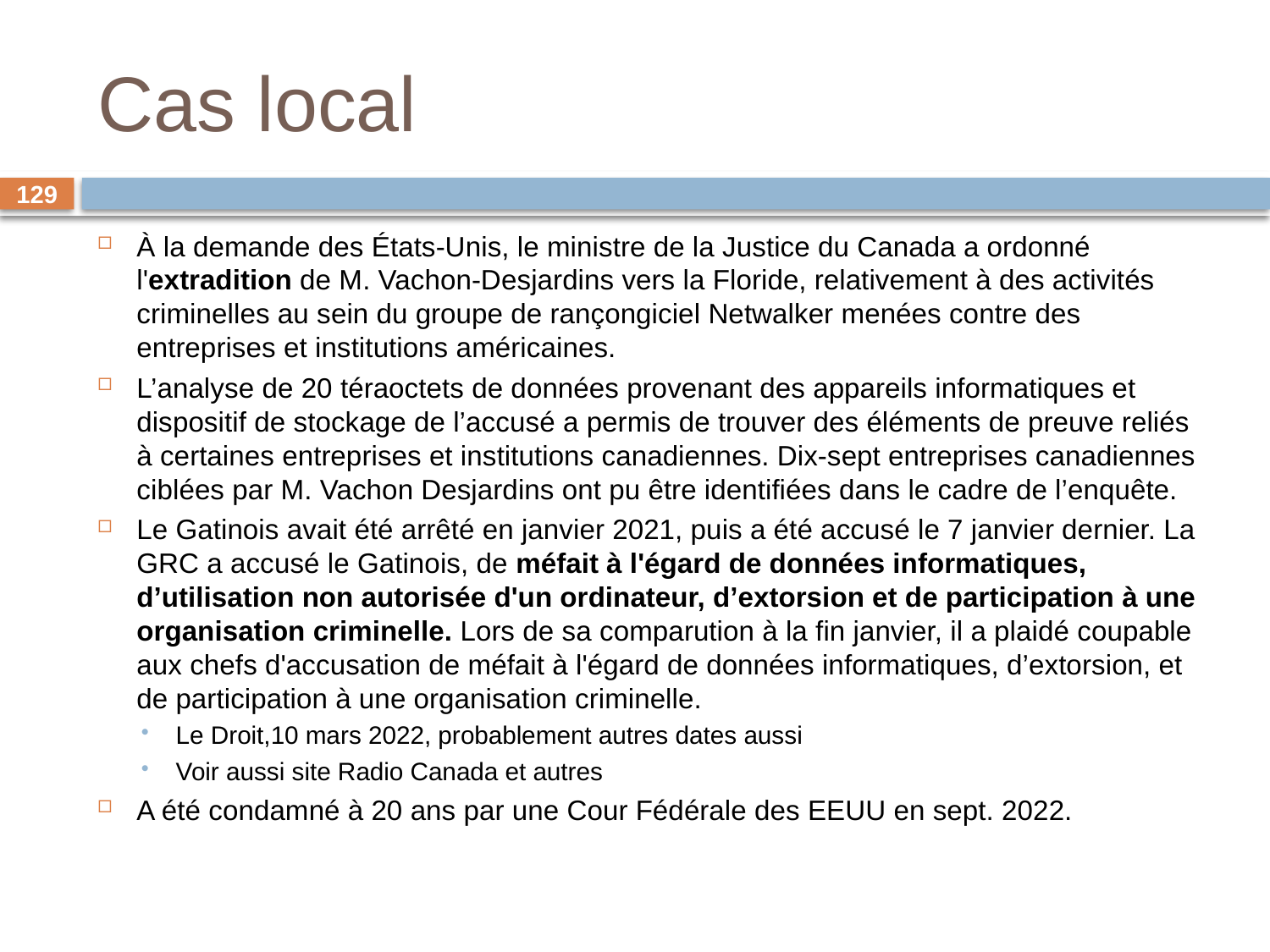

# Cas local
129
À la demande des États-Unis, le ministre de la Justice du Canada a ordonné l'extradition de M. Vachon-Desjardins vers la Floride, relativement à des activités criminelles au sein du groupe de rançongiciel Netwalker menées contre des entreprises et institutions américaines.
L’analyse de 20 téraoctets de données provenant des appareils informatiques et dispositif de stockage de l’accusé a permis de trouver des éléments de preuve reliés à certaines entreprises et institutions canadiennes. Dix-sept entreprises canadiennes ciblées par M. Vachon Desjardins ont pu être identifiées dans le cadre de l’enquête.
Le Gatinois avait été arrêté en janvier 2021, puis a été accusé le 7 janvier dernier. La GRC a accusé le Gatinois, de méfait à l'égard de données informatiques, d’utilisation non autorisée d'un ordinateur, d’extorsion et de participation à une organisation criminelle. Lors de sa comparution à la fin janvier, il a plaidé coupable aux chefs d'accusation de méfait à l'égard de données informatiques, d’extorsion, et de participation à une organisation criminelle.
Le Droit,10 mars 2022, probablement autres dates aussi
Voir aussi site Radio Canada et autres
A été condamné à 20 ans par une Cour Fédérale des EEUU en sept. 2022.